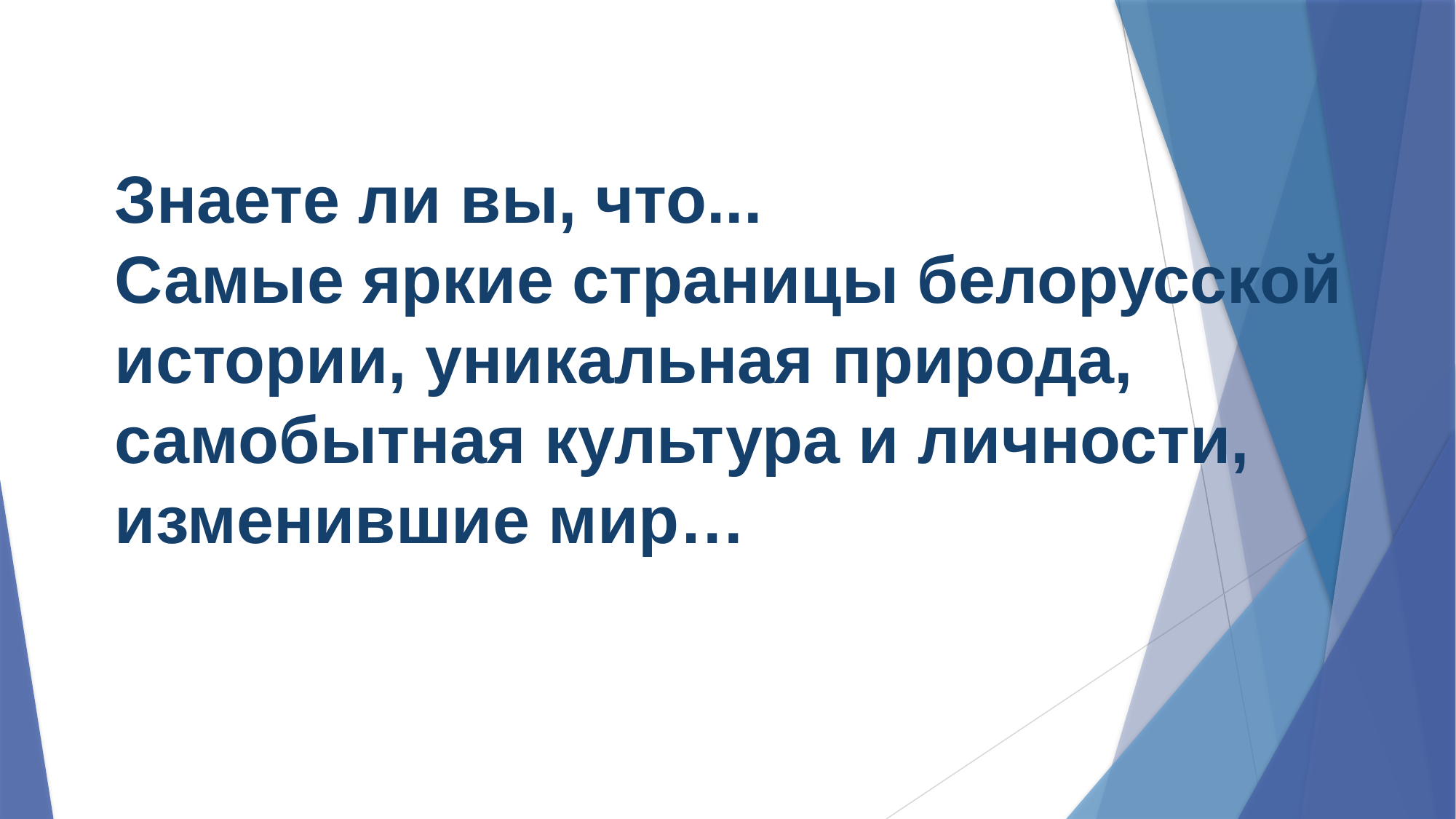

Знаете ли вы, что...
Самые яркие страницы белорусской истории, уникальная природа, самобытная культура и личности, изменившие мир…